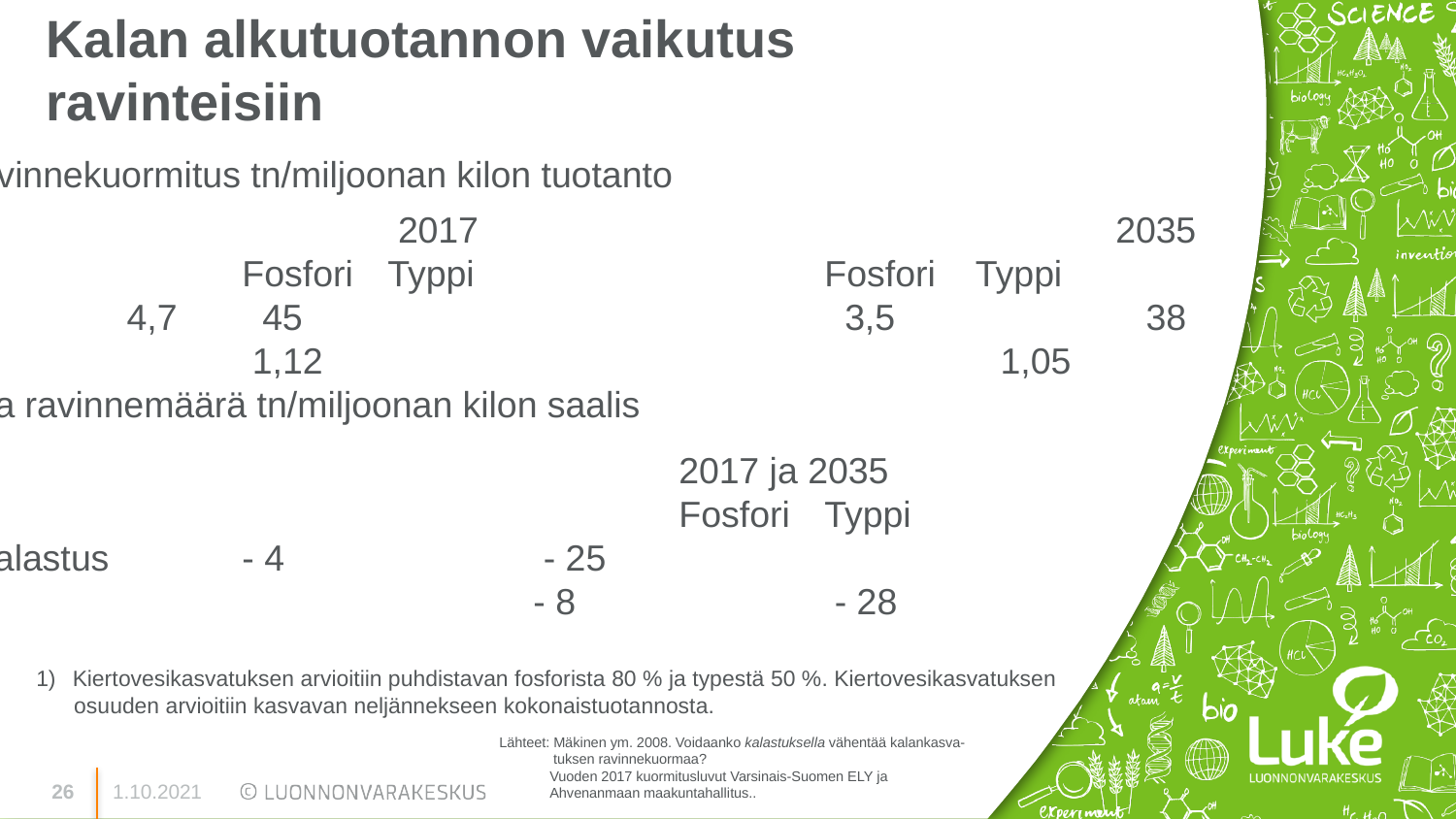

# Kalan alkutuotannon vaikutus ravinteisiin

Kalankasvatuksen ravinnekuormitus tn/miljoonan kilon tuotanto

					 2017					2035
   				Fosfori	Typpi    			Fosfori    Typpi
 Ravinteet1)		   4,7	  45	  			  3,5		   38
 Rehukerroin			 1,12					   1,05
Kalastuksen poistama ravinnemäärä tn/miljoonan kilon saalis

							2017 ja 2035
							Fosfori	Typpi
Silakan ja kilohailin kalastus	- 4		 - 25
Muu kalastus					- 8		 - 28

Kiertovesikasvatuksen arvioitiin puhdistavan fosforista 80 % ja typestä 50 %. Kiertovesikasvatuksen
      osuuden arvioitiin kasvavan neljännekseen kokonaistuotannosta.
Lähteet: Mäkinen ym. 2008. Voidaanko kalastuksella vähentää kalankasva-
              tuksen ravinnekuormaa?
             Vuoden 2017 kuormitusluvut Varsinais-Suomen ELY ja
             Ahvenanmaan maakuntahallitus..